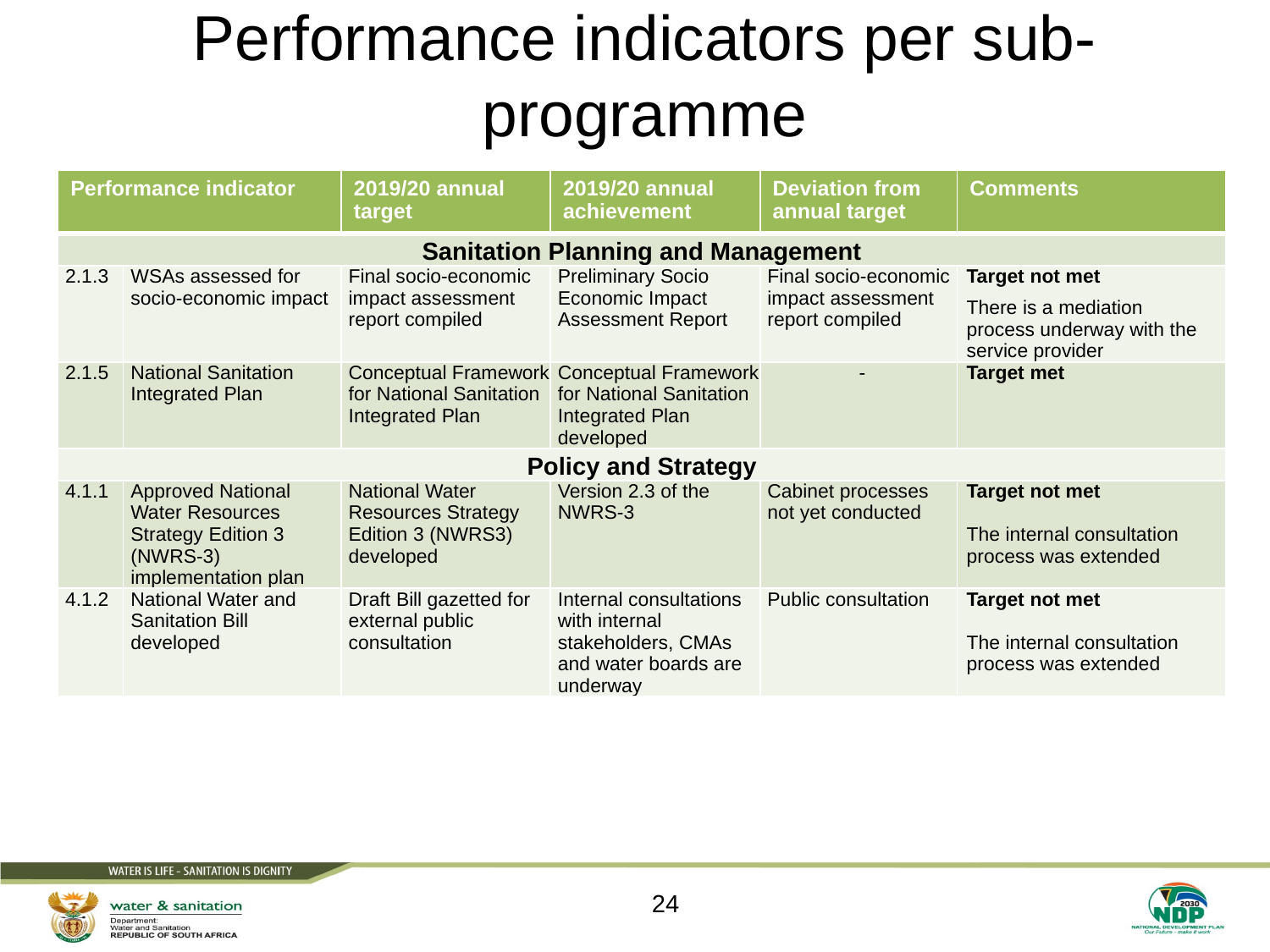

# Performance indicators per sub-programme
| Performance indicator |  | 2019/20 annual target | 2019/20 annual achievement | Deviation from annual target | Comments |
| --- | --- | --- | --- | --- | --- |
| Sanitation Planning and Management |  |  |  |  |  |
| 2.1.3 | WSAs assessed for socio-economic impact | Final socio-economic impact assessment report compiled | Preliminary Socio Economic Impact Assessment Report | Final socio-economic impact assessment report compiled | Target not met There is a mediation process underway with the service provider |
| 2.1.5 | National Sanitation Integrated Plan | Conceptual Framework for National Sanitation Integrated Plan | Conceptual Framework for National Sanitation Integrated Plan developed | - | Target met |
| Policy and Strategy |  |  |  |  |  |
| 4.1.1 | Approved National Water Resources Strategy Edition 3 (NWRS-3) implementation plan | National Water Resources Strategy Edition 3 (NWRS3) developed | Version 2.3 of the NWRS-3 | Cabinet processes not yet conducted | Target not met The internal consultation process was extended |
| 4.1.2 | National Water and Sanitation Bill developed | Draft Bill gazetted for external public consultation | Internal consultations with internal stakeholders, CMAs and water boards are underway | Public consultation | Target not met The internal consultation process was extended |
24